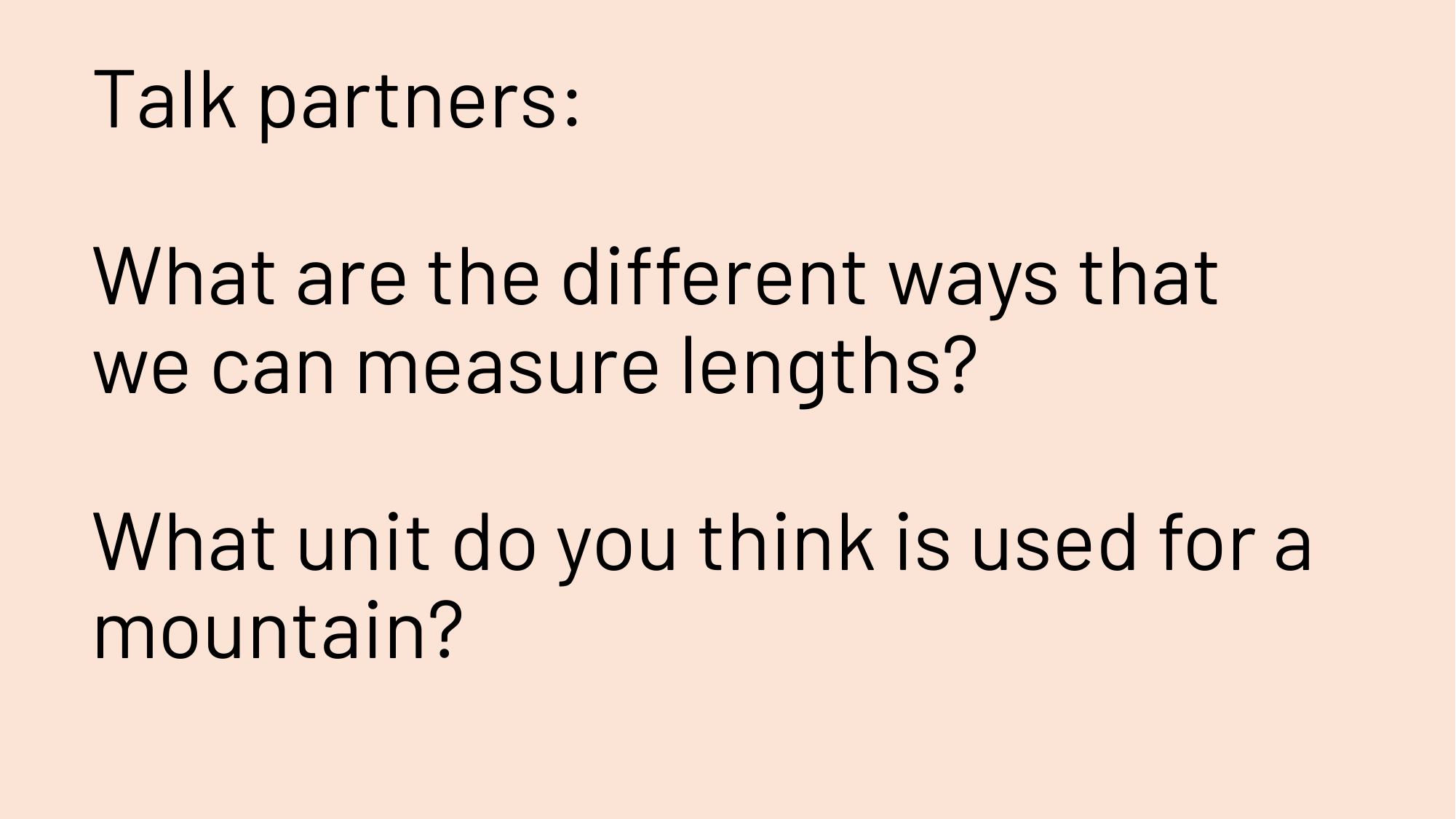

# Talk partners: What are the different ways that we can measure lengths? What unit do you think is used for a mountain?